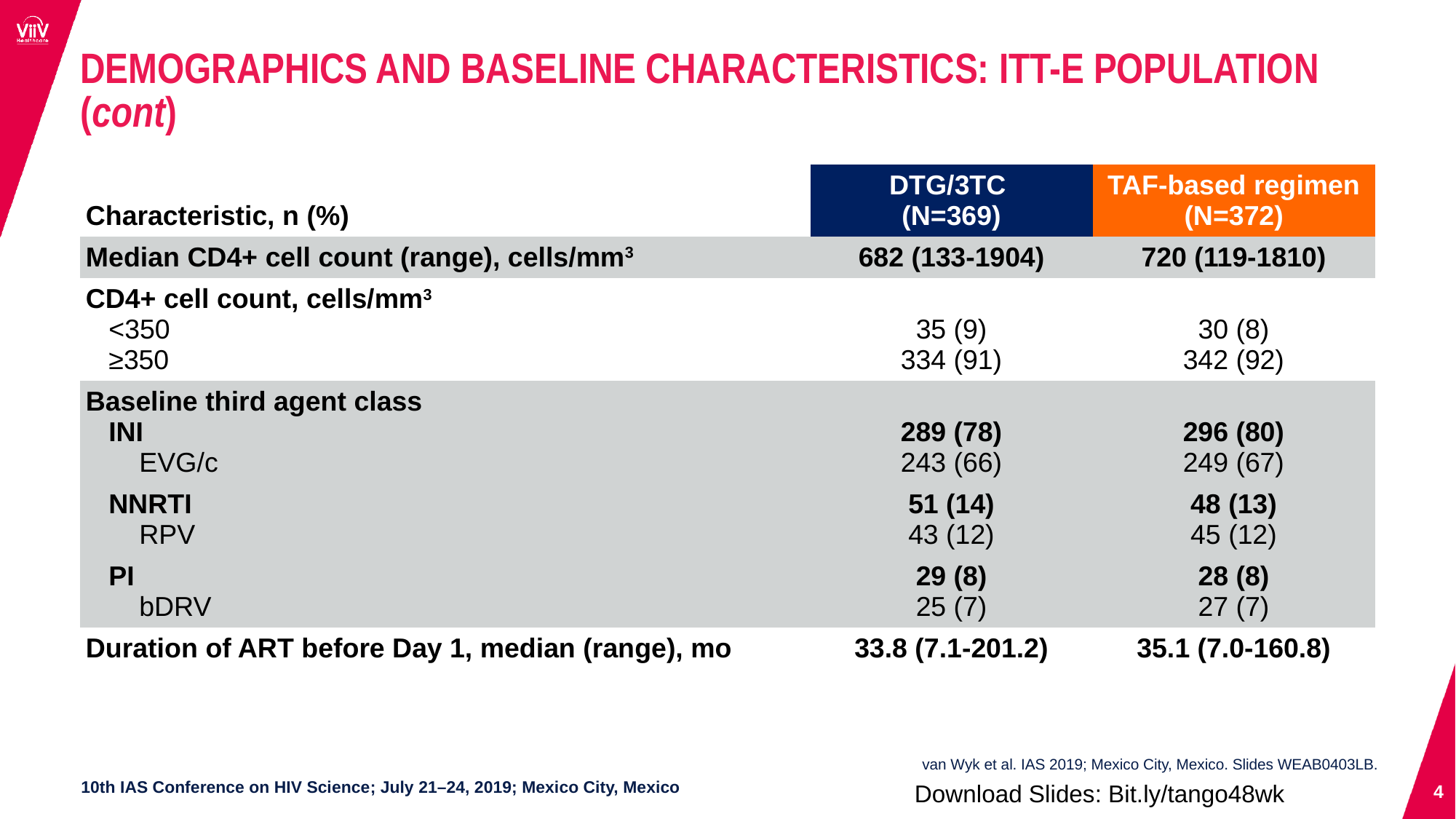

DEMOGRAPHICS AND BASELINE CHARACTERISTICS: ITT-E POPULATION (cont)
| Characteristic, n (%) | DTG/3TC (N=369) | TAF-based regimen (N=372) |
| --- | --- | --- |
| Median CD4+ cell count (range), cells/mm3 | 682 (133-1904) | 720 (119-1810) |
| CD4+ cell count, cells/mm3 <350 ≥350 | 35 (9) 334 (91) | 30 (8) 342 (92) |
| Baseline third agent class INI EVG/c | 289 (78) 243 (66) | 296 (80) 249 (67) |
| NNRTI RPV | 51 (14) 43 (12) | 48 (13) 45 (12) |
| PI bDRV | 29 (8) 25 (7) | 28 (8) 27 (7) |
| Duration of ART before Day 1, median (range), mo | 33.8 (7.1-201.2) | 35.1 (7.0-160.8) |

van Wyk et al. IAS 2019; Mexico City, Mexico. Slides WEAB0403LB.
4
Download Slides: Bit.ly/tango48wk